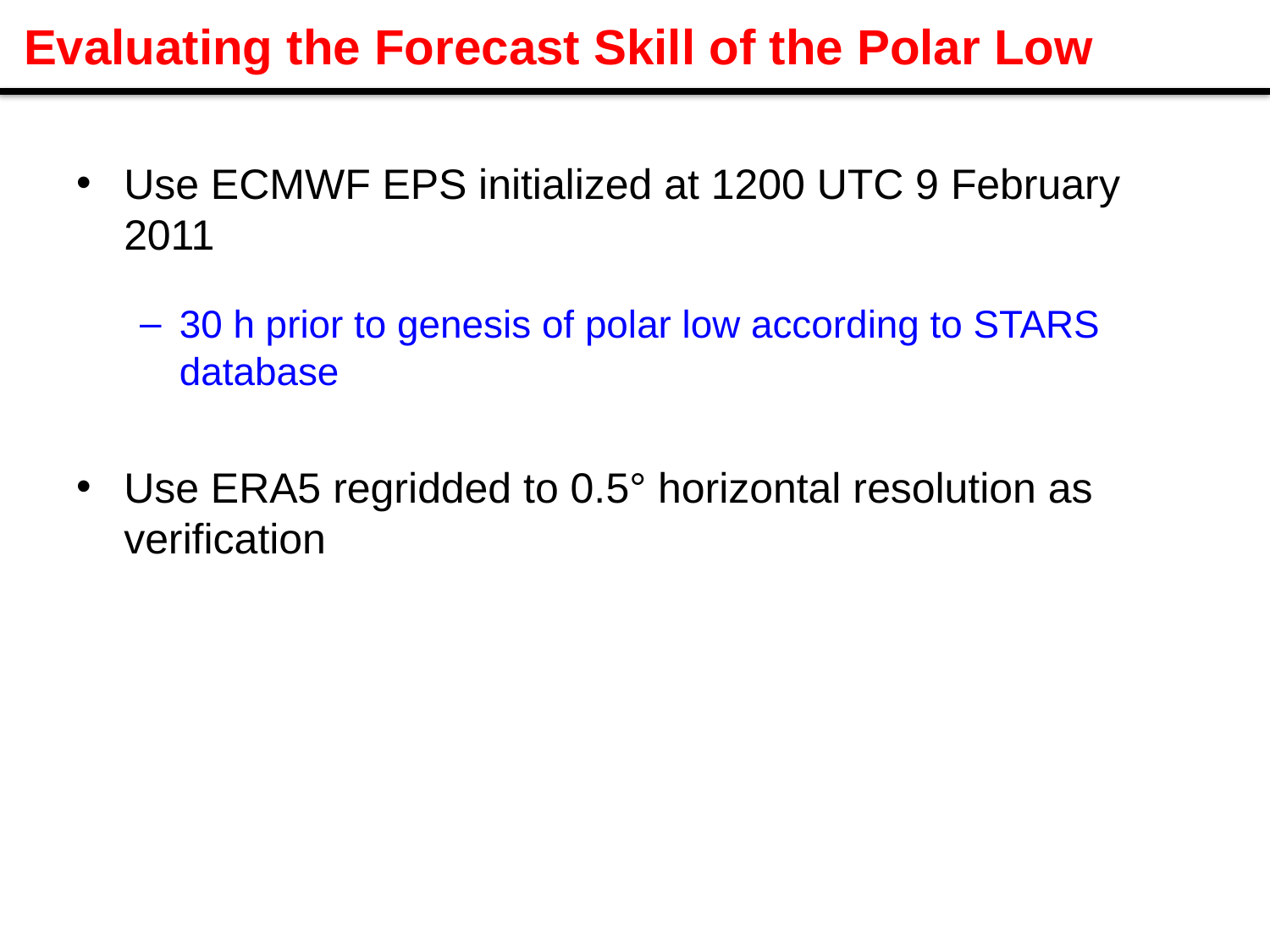

# Evaluating the Forecast Skill of the Polar Low
Use ECMWF EPS initialized at 1200 UTC 9 February 2011

30 h prior to genesis of polar low according to STARS database

Use ERA5 regridded to 0.5° horizontal resolution as verification